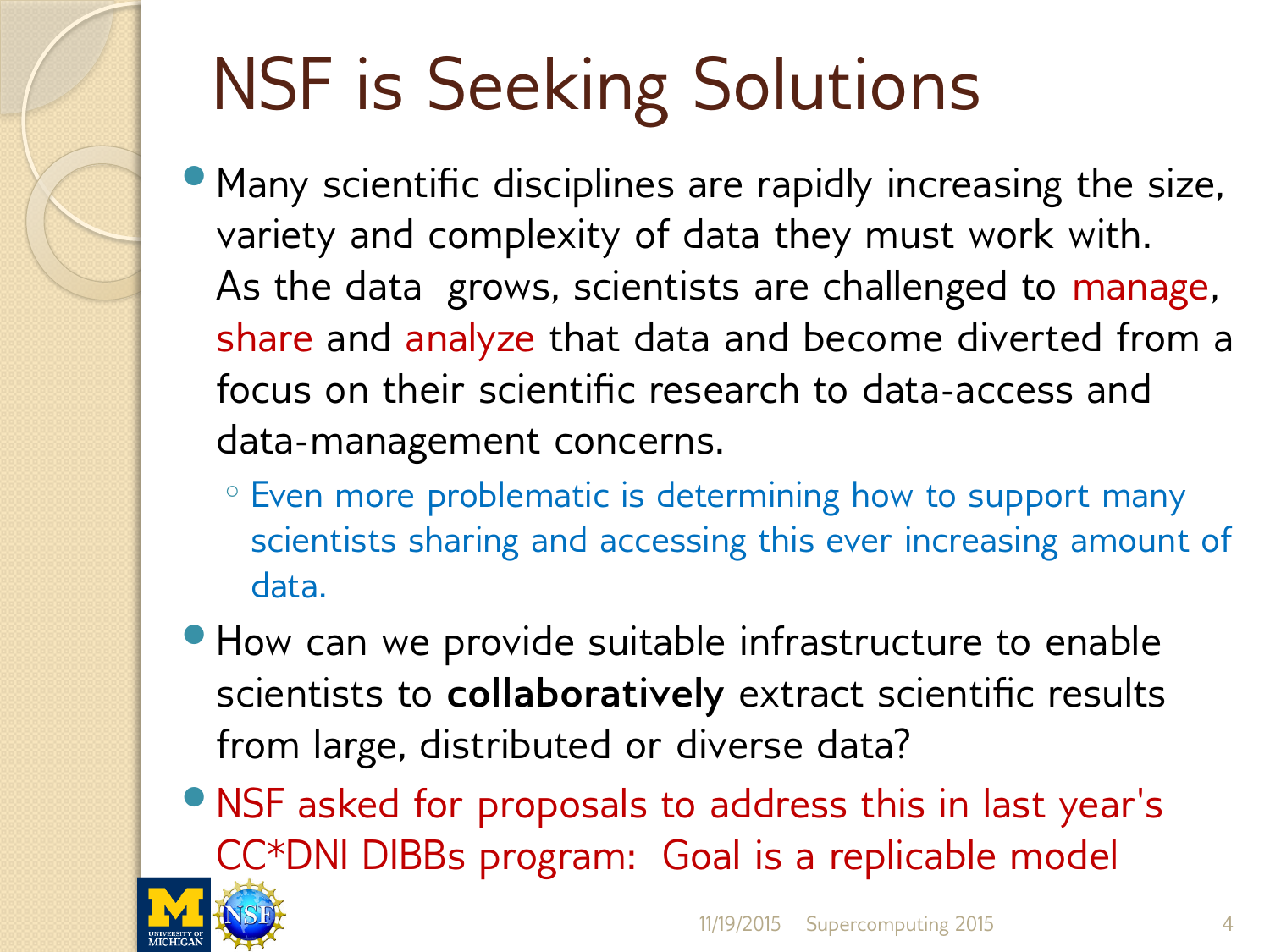

# NSF is Seeking Solutions
Many scientific disciplines are rapidly increasing the size, variety and complexity of data they must work with.   As the data  grows, scientists are challenged to manage, share and analyze that data and become diverted from a focus on their scientific research to data-access and data-management concerns.
Even more problematic is determining how to support many scientists sharing and accessing this ever increasing amount of data.
How can we provide suitable infrastructure to enable scientists to collaboratively extract scientific results from large, distributed or diverse data?
NSF asked for proposals to address this in last year's CC*DNI DIBBs program:  Goal is a replicable model
11/19/2015
Supercomputing 2015
4